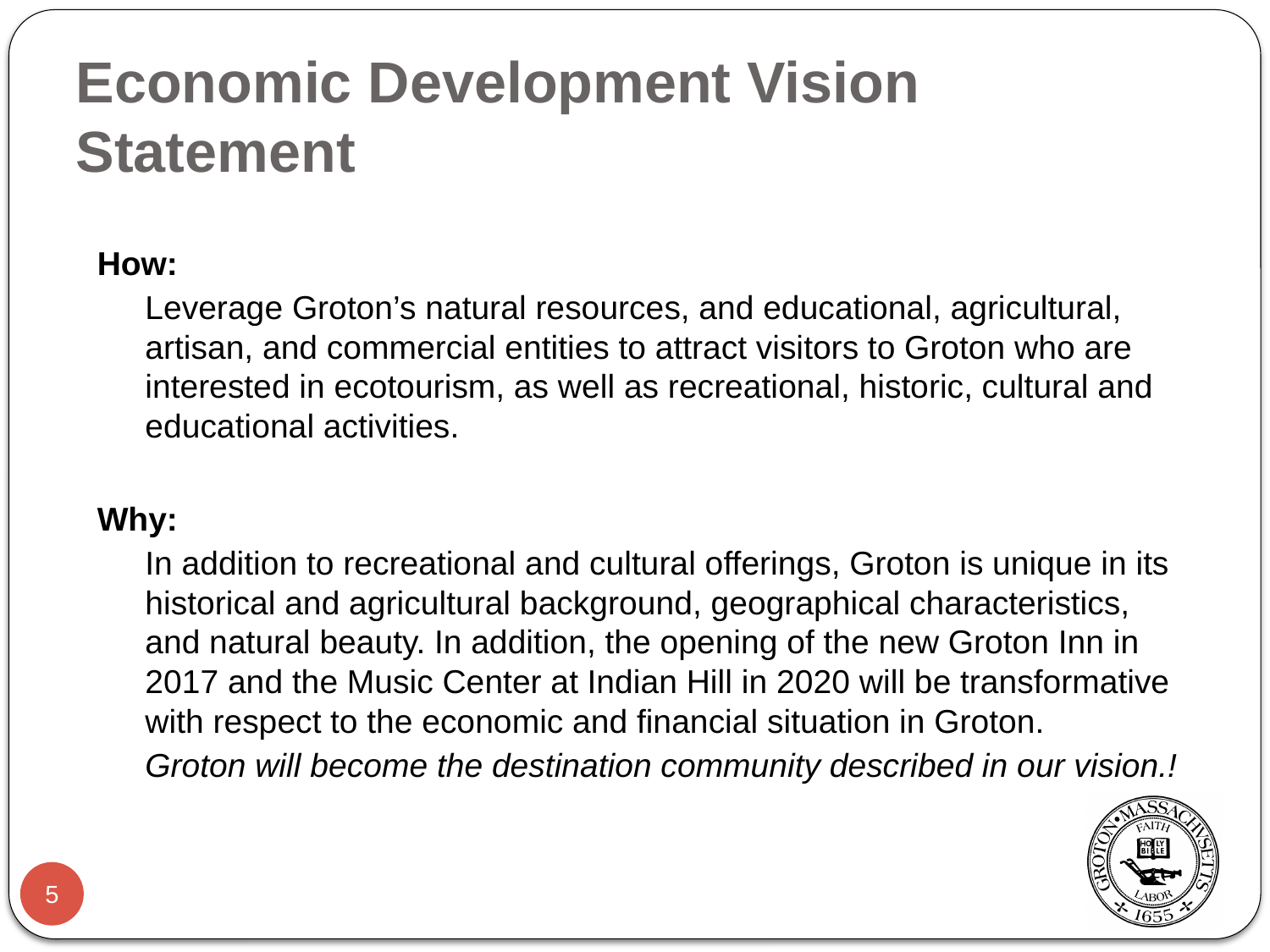

# Economic Development Vision Statement

How:
Leverage Groton’s natural resources, and educational, agricultural, artisan, and commercial entities to attract visitors to Groton who are interested in ecotourism, as well as recreational, historic, cultural and educational activities.

Why:
In addition to recreational and cultural offerings, Groton is unique in its historical and agricultural background, geographical characteristics, and natural beauty. In addition, the opening of the new Groton Inn in 2017 and the Music Center at Indian Hill in 2020 will be transformative with respect to the economic and financial situation in Groton.
Groton will become the destination community described in our vision.!

5